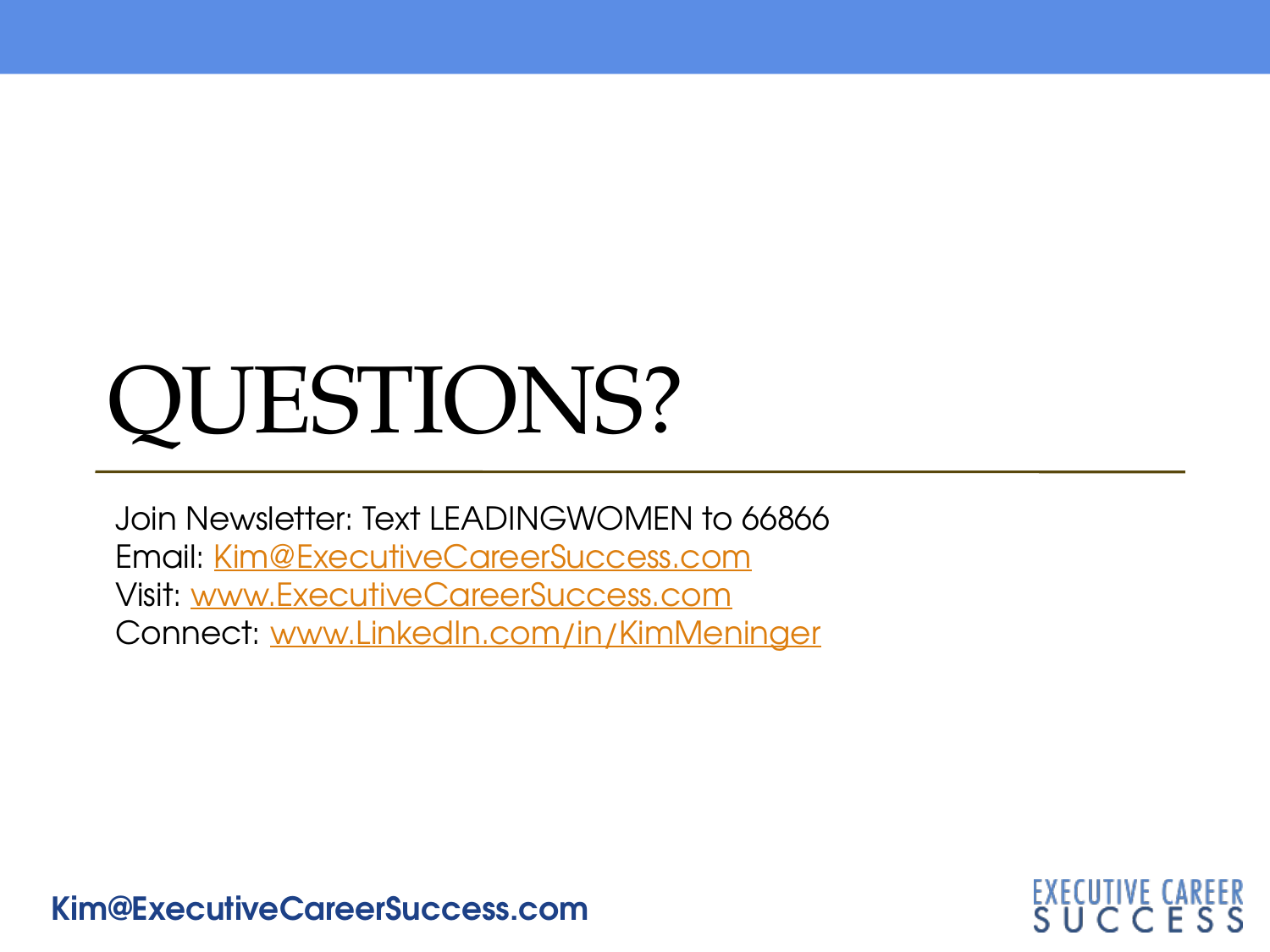

# Questions?
Join Newsletter: Text LEADINGWOMEN to 66866
Email: Kim@ExecutiveCareerSuccess.com
Visit: www.ExecutiveCareerSuccess.com
Connect: www.LinkedIn.com/in/KimMeninger